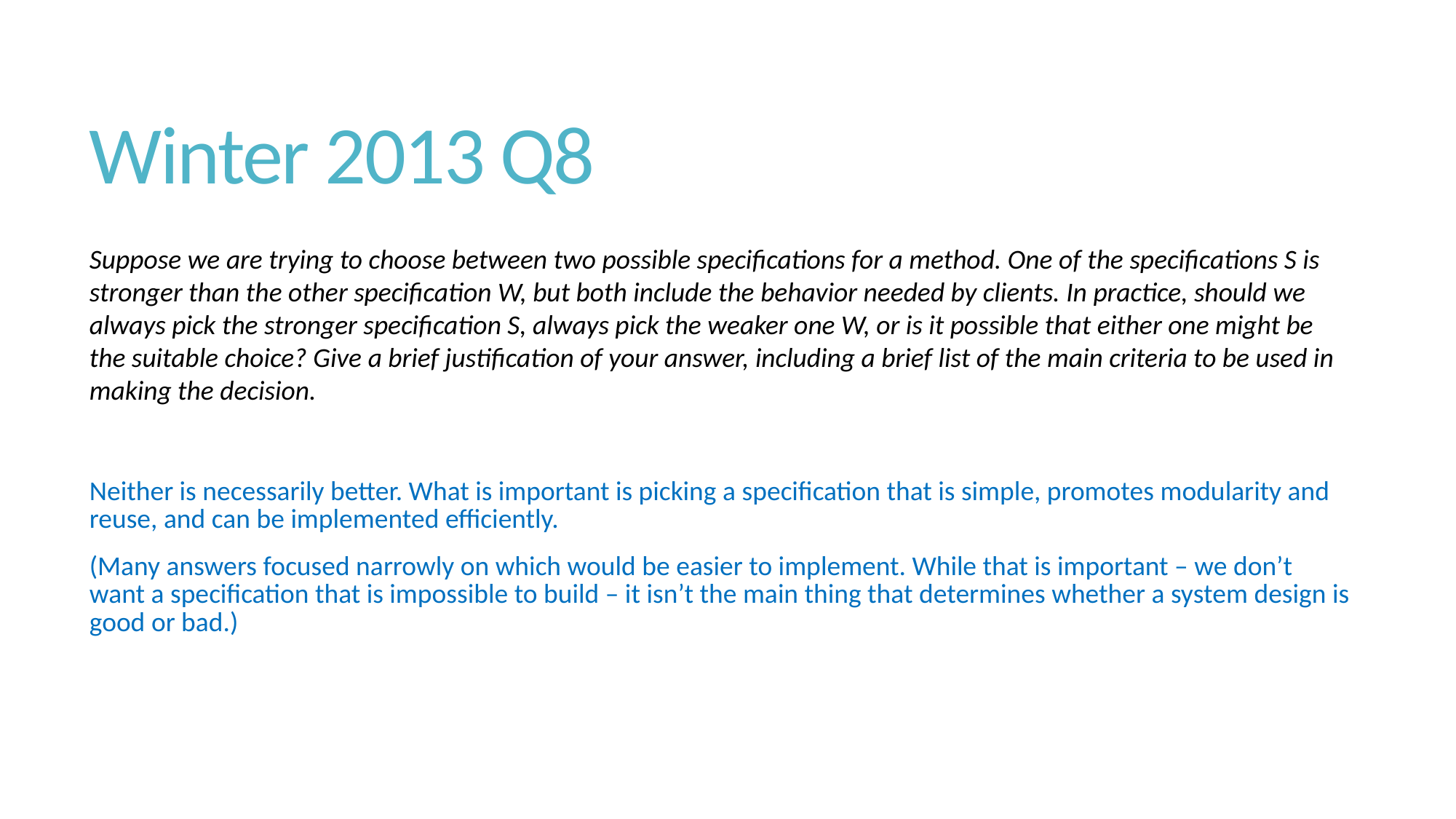

# Winter 2013 Q8
Suppose we are trying to choose between two possible specifications for a method. One of the specifications S is stronger than the other specification W, but both include the behavior needed by clients. In practice, should we always pick the stronger specification S, always pick the weaker one W, or is it possible that either one might be the suitable choice? Give a brief justification of your answer, including a brief list of the main criteria to be used in making the decision.

Neither is necessarily better. What is important is picking a specification that is simple, promotes modularity and reuse, and can be implemented efficiently.
(Many answers focused narrowly on which would be easier to implement. While that is important – we don’t want a specification that is impossible to build – it isn’t the main thing that determines whether a system design is good or bad.)